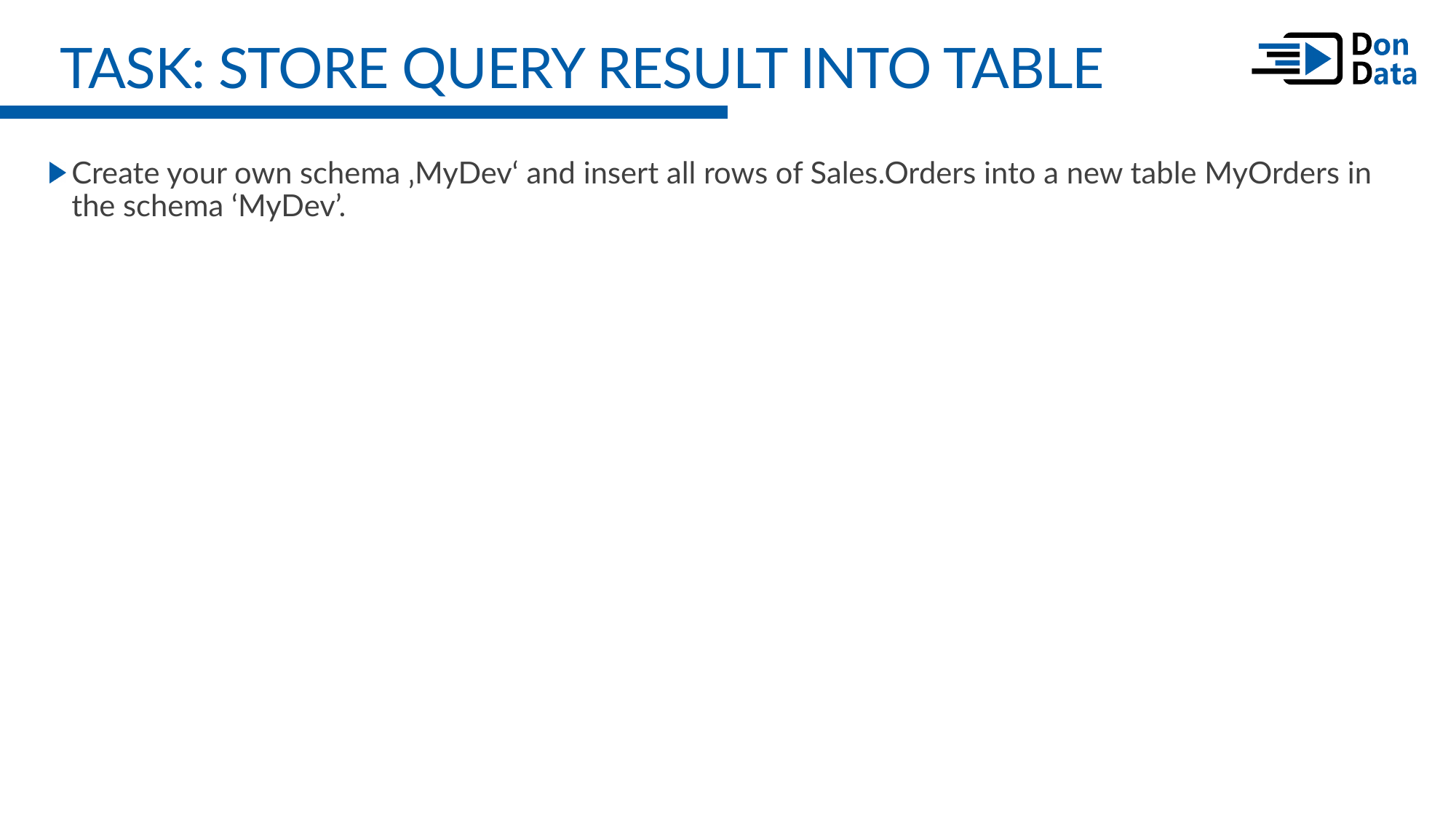

TASK: Store Query Result into Table
Create your own schema ‚MyDev‘ and insert all rows of Sales.Orders into a new table MyOrders in the schema ‘MyDev’.